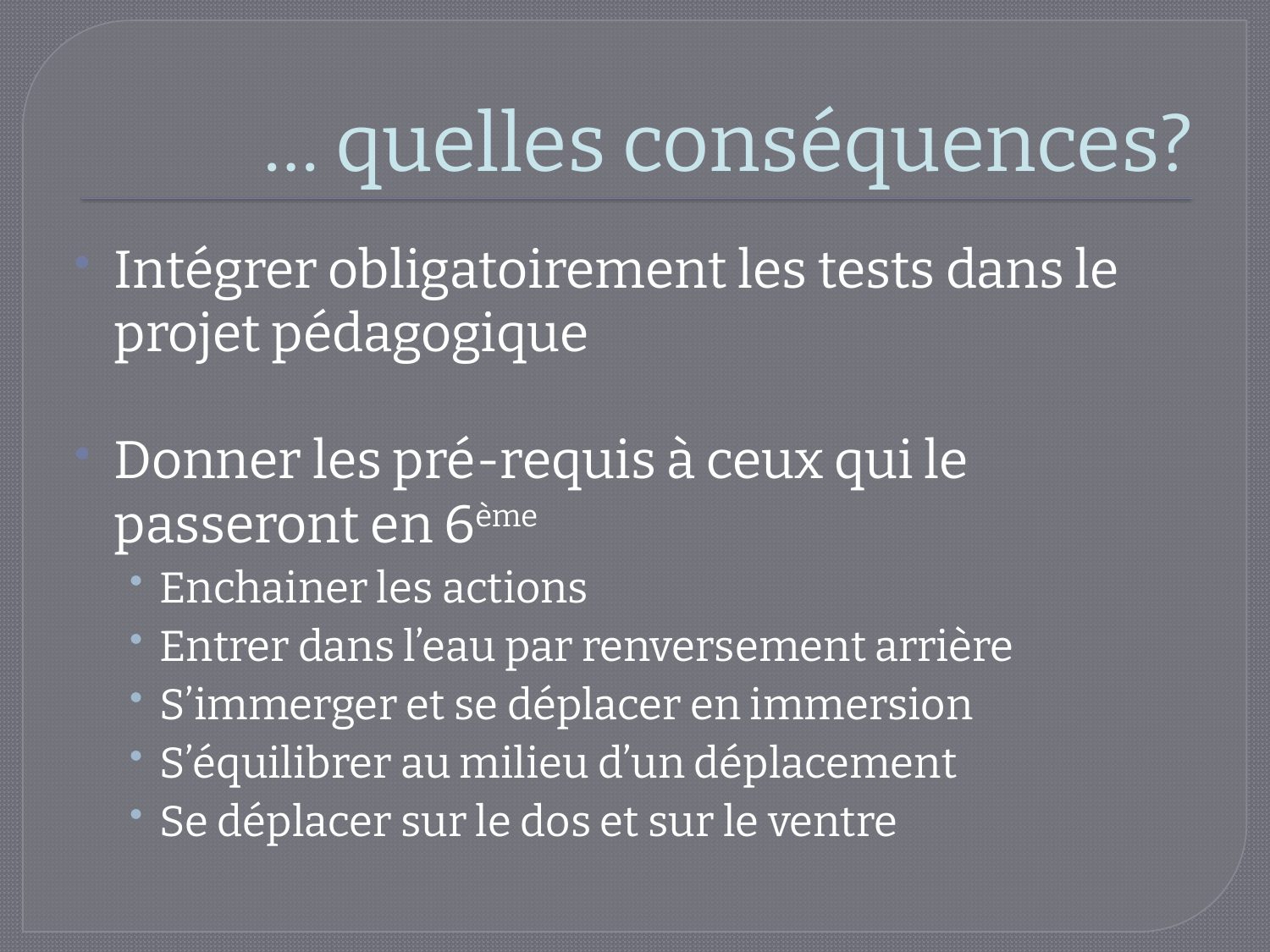

# … quelles conséquences?
Intégrer obligatoirement les tests dans le projet pédagogique
Donner les pré-requis à ceux qui le passeront en 6ème
Enchainer les actions
Entrer dans l’eau par renversement arrière
S’immerger et se déplacer en immersion
S’équilibrer au milieu d’un déplacement
Se déplacer sur le dos et sur le ventre